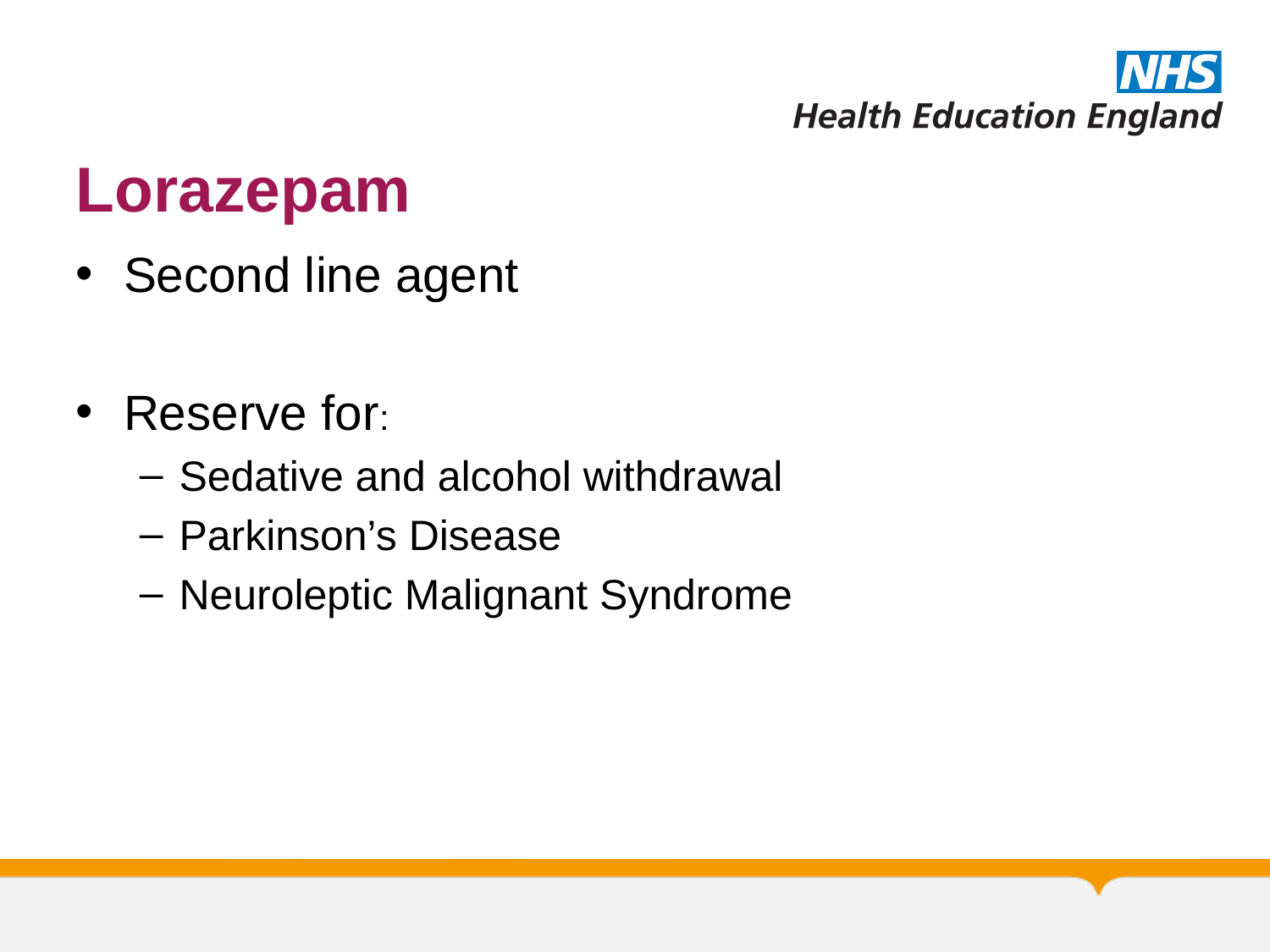

# Lorazepam
Second line agent

Reserve for:
Sedative and alcohol withdrawal
Parkinson’s Disease
Neuroleptic Malignant Syndrome